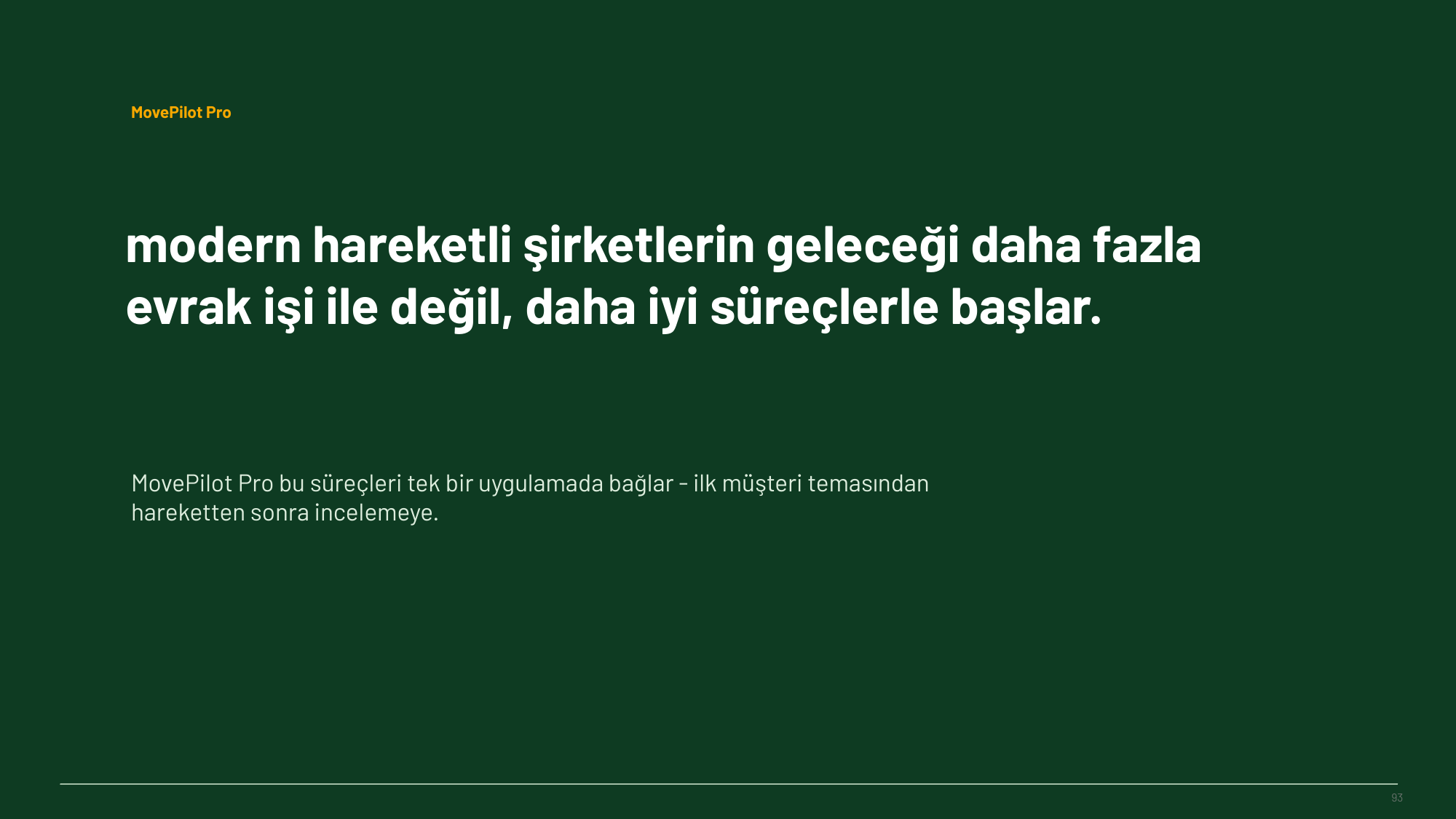

MovePilot Pro 4.0
MovePilot Pro
modern hareketli şirketlerin geleceği daha fazla evrak işi ile değil, daha iyi süreçlerle başlar.
MovePilot Pro bu süreçleri tek bir uygulamada bağlar - ilk müşteri temasından hareketten sonra incelemeye.

93